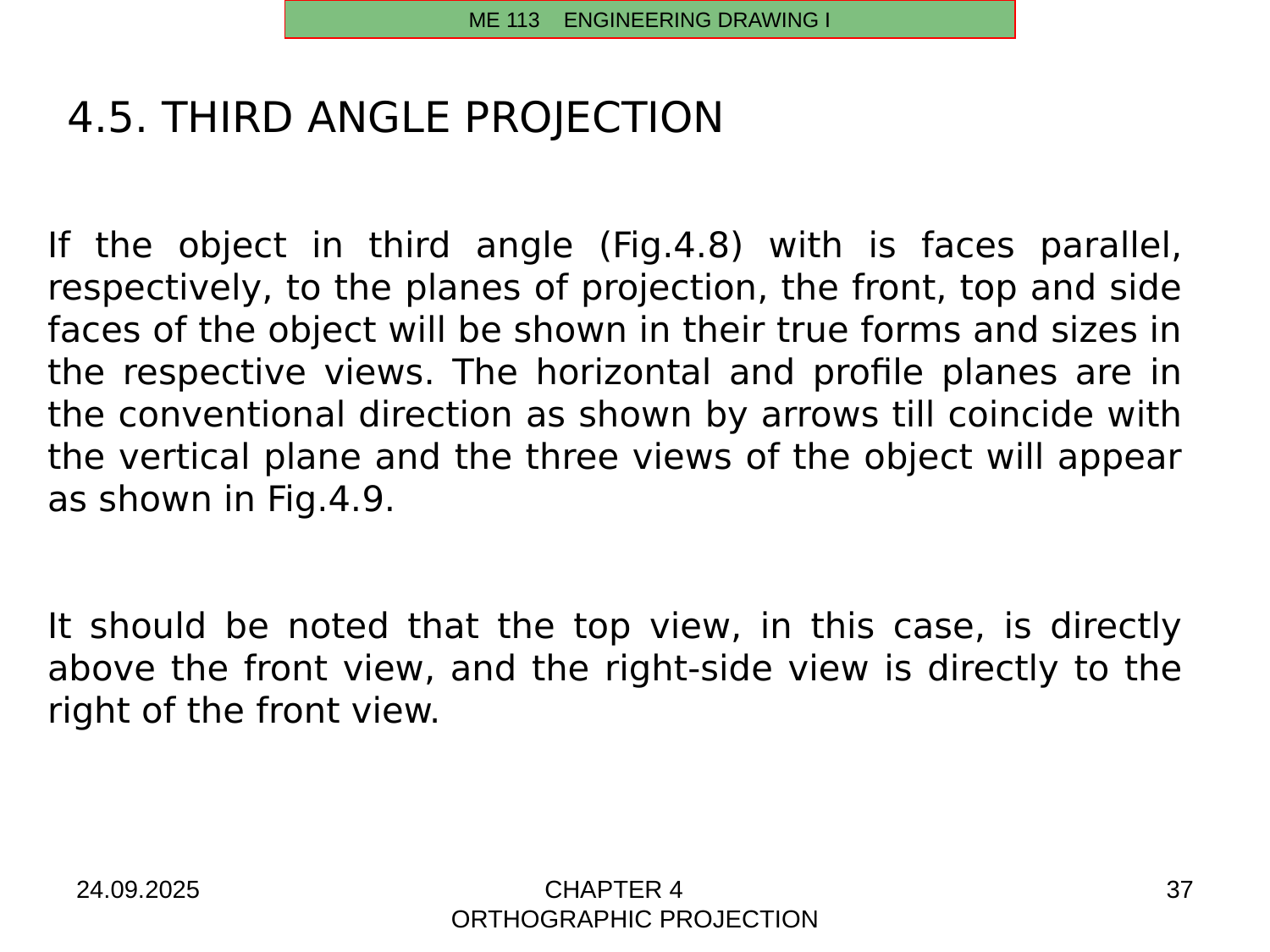

ME 113    ENGINEERING DRAWING I
# 4.5. THIRD ANGLE PROJECTION
If the object in third angle (Fig.4.8) with is faces parallel, respectively, to the planes of projection, the front, top and side faces of the object will be shown in their true forms and sizes in the respective views. The horizontal and profile planes are in the conventional direction as shown by arrows till coincide with the vertical plane and the three views of the object will appear as shown in Fig.4.9.
It should be noted that the top view, in this case, is directly above the front view, and the right-side view is directly to the right of the front view.
24.09.2025
CHAPTER 4       ORTHOGRAPHIC PROJECTION
37